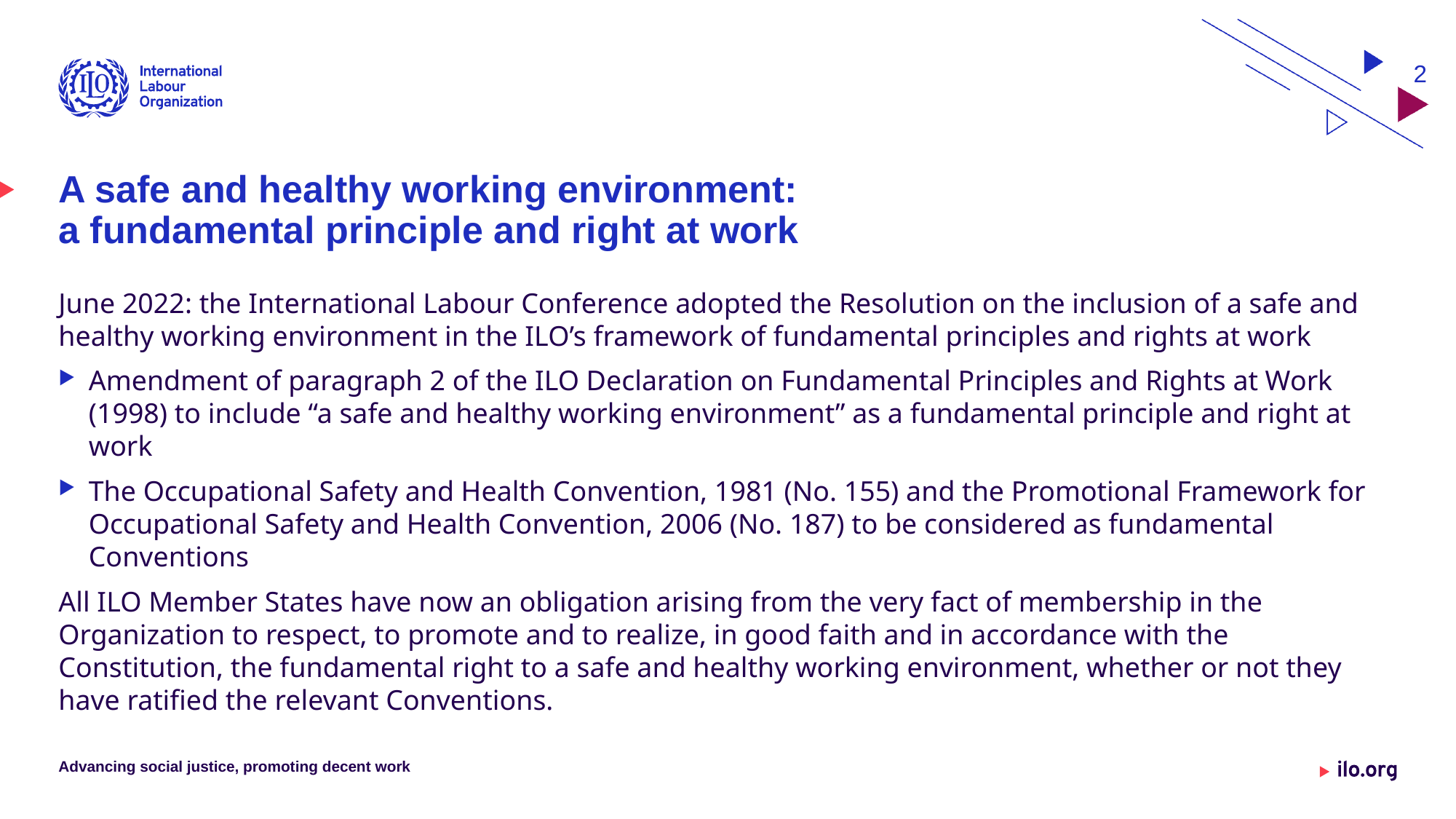

2
# A safe and healthy working environment: a fundamental principle and right at work
June 2022: the International Labour Conference adopted the Resolution on the inclusion of a safe and healthy working environment in the ILO’s framework of fundamental principles and rights at work
Amendment of paragraph 2 of the ILO Declaration on Fundamental Principles and Rights at Work (1998) to include “a safe and healthy working environment” as a fundamental principle and right at work
The Occupational Safety and Health Convention, 1981 (No. 155) and the Promotional Framework for Occupational Safety and Health Convention, 2006 (No. 187) to be considered as fundamental Conventions
All ILO Member States have now an obligation arising from the very fact of membership in the Organization to respect, to promote and to realize, in good faith and in accordance with the Constitution, the fundamental right to a safe and healthy working environment, whether or not they have ratified the relevant Conventions.

Advancing social justice, promoting decent work
Date: Monday / 01 / October / 2019